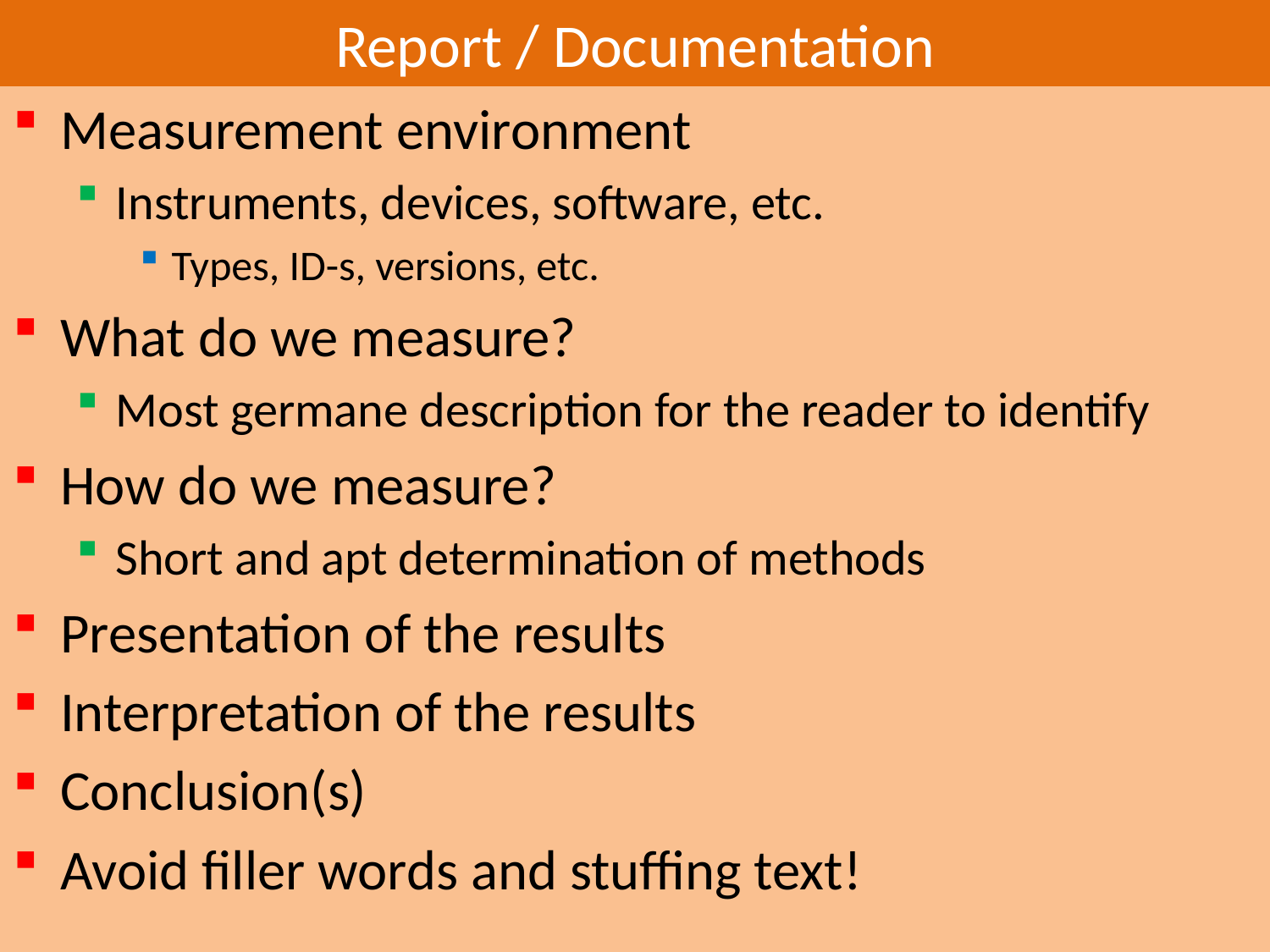

# Report / Documentation
Measurement environment
Instruments, devices, software, etc.
Types, ID-s, versions, etc.
What do we measure?
Most germane description for the reader to identify
How do we measure?
Short and apt determination of methods
Presentation of the results
Interpretation of the results
Conclusion(s)
Avoid filler words and stuffing text!